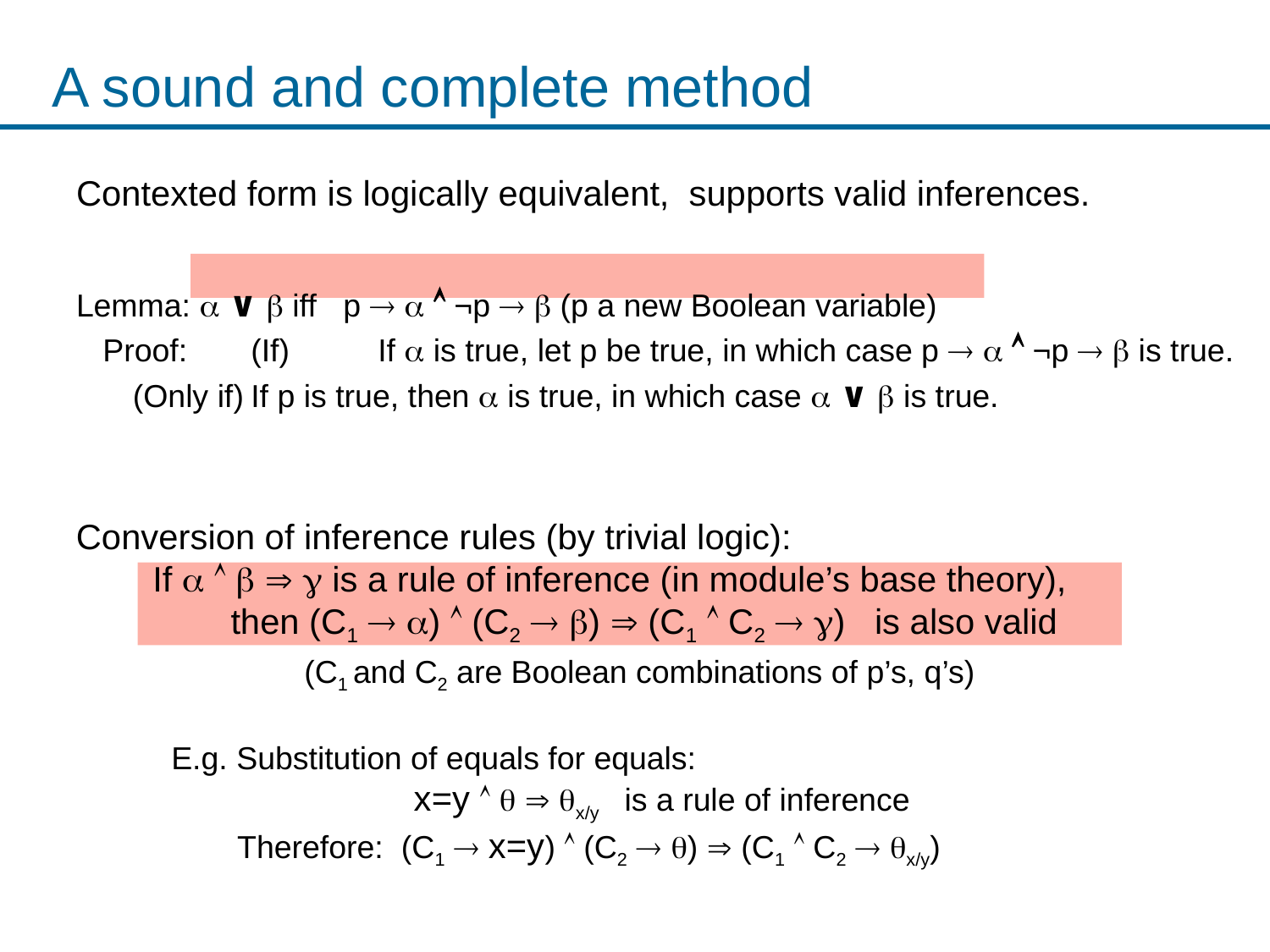

# A sound and complete method
Contexted form is logically equivalent,  supports valid inferences.

Lemma: α ∨ β iff   p → α ∧ ¬p → β (p a new Boolean variable)
   Proof:	(If)	If α is true, let p be true, in which case p → α ∧ ¬p → β is true.
	 (Only if)	If p is true, then α is true, in which case α ∨ β is true.

Conversion of inference rules (by trivial logic):
   If α ∧ β ⇒ γ is a rule of inference (in module’s base theory),
           then (C1 → α) ∧ (C2 → β) ⇒ (C1 ∧ C2 → γ)   is also valid

(C1 and C2 are Boolean combinations of p’s, q’s)
E.g. Substitution of equals for equals:
	             x=y ∧ θ ⇒ θx/y     is a rule of inference
             Therefore:  (C1 → x=y) ∧ (C2 → θ) ⇒ (C1 ∧ C2 → θx/y)